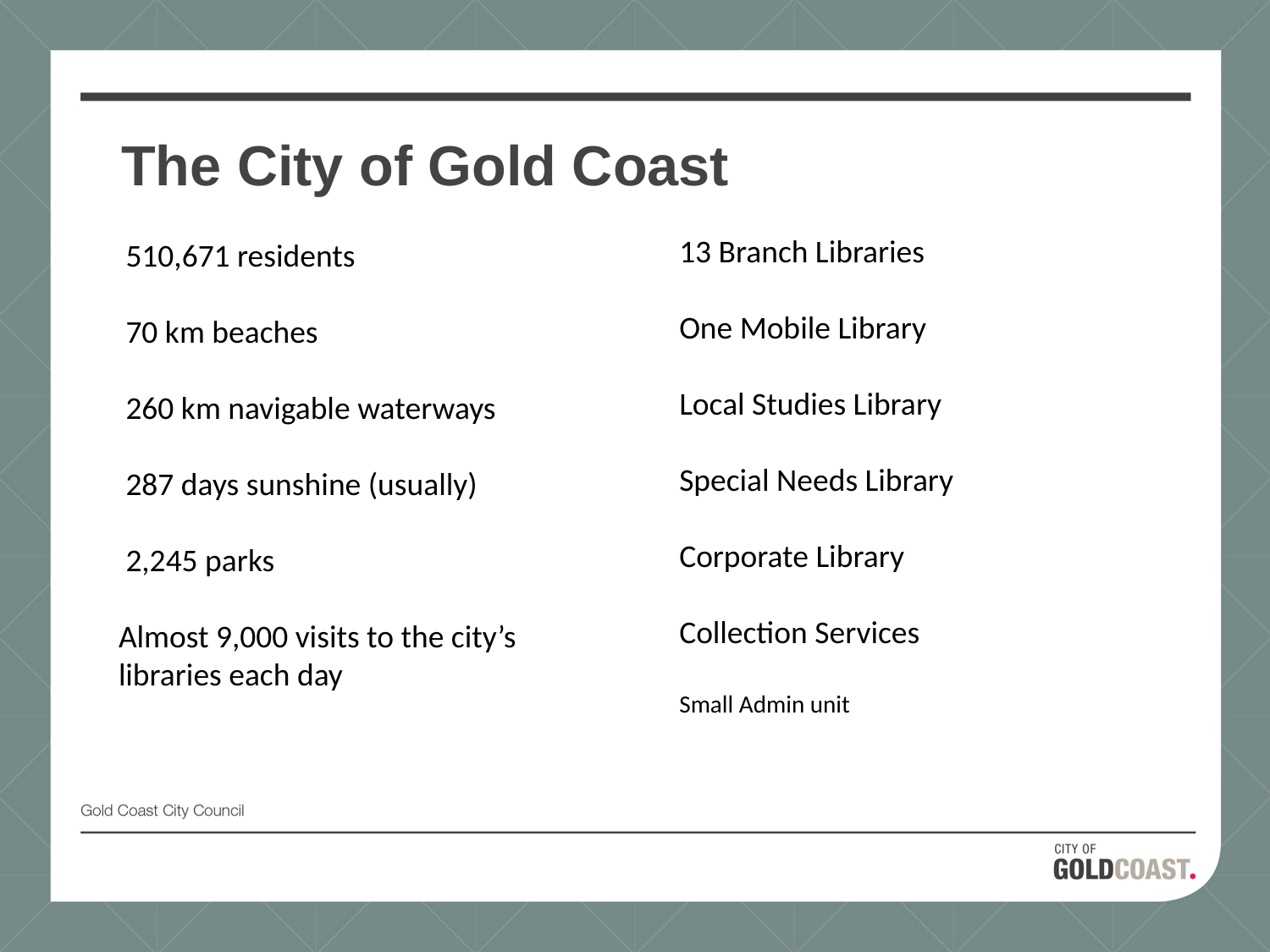

The City of Gold Coast
13 Branch Libraries
One Mobile Library
Local Studies Library
Special Needs Library
Corporate Library

Collection Services

Small Admin unit
 510,671 residents

 70 km beaches

 260 km navigable waterways

 287 days sunshine (usually)

 2,245 parks
Almost 9,000 visits to the city’s libraries each day